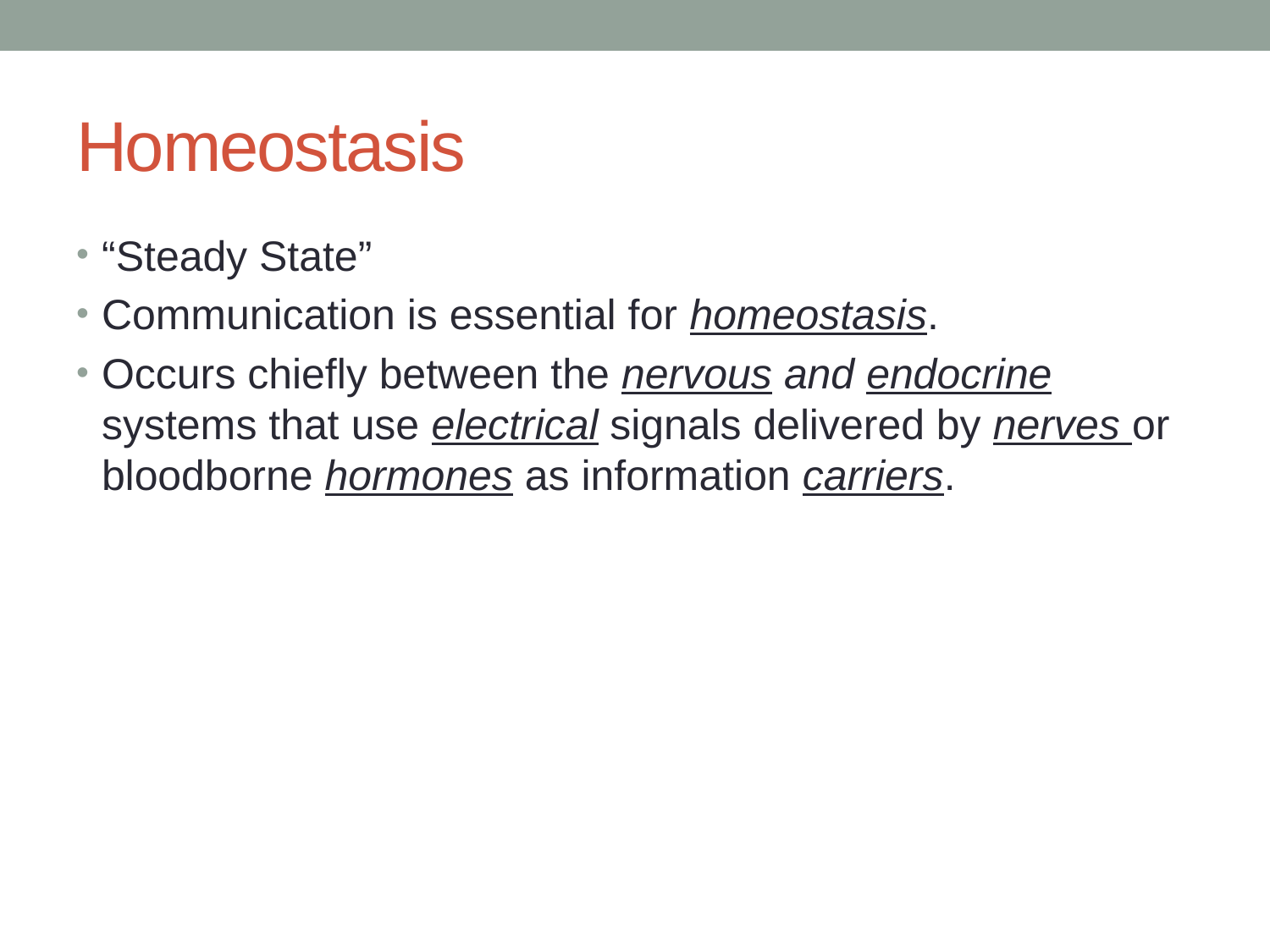

# Homeostasis
“Steady State”
Communication is essential for homeostasis.
Occurs chiefly between the nervous and endocrine systems that use electrical signals delivered by nerves or bloodborne hormones as information carriers.